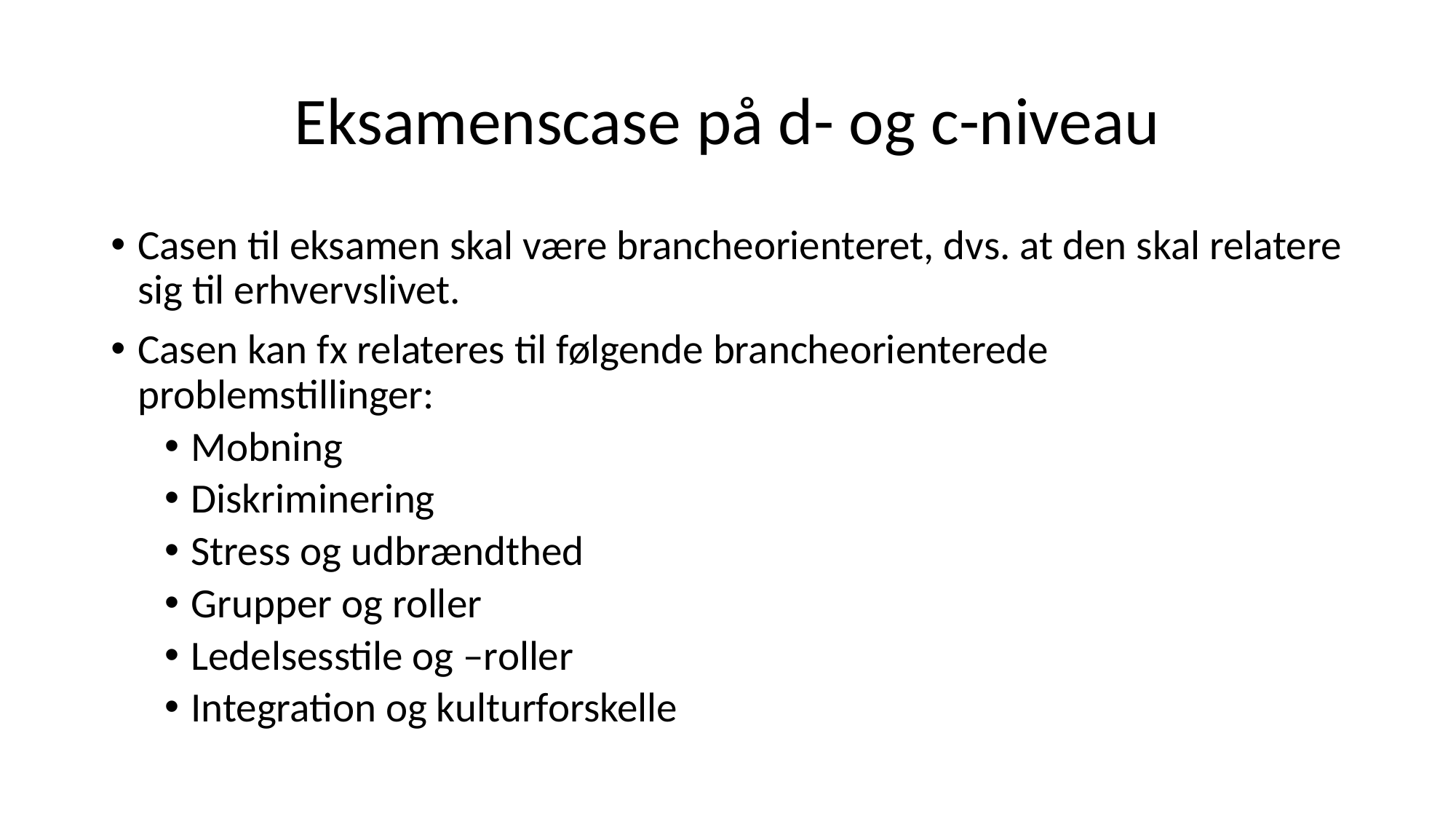

# Eksamenscase på d- og c-niveau
Casen til eksamen skal være brancheorienteret, dvs. at den skal relatere sig til erhvervslivet.
Casen kan fx relateres til følgende brancheorienterede problemstillinger:
Mobning
Diskriminering
Stress og udbrændthed
Grupper og roller
Ledelsesstile og –roller
Integration og kulturforskelle